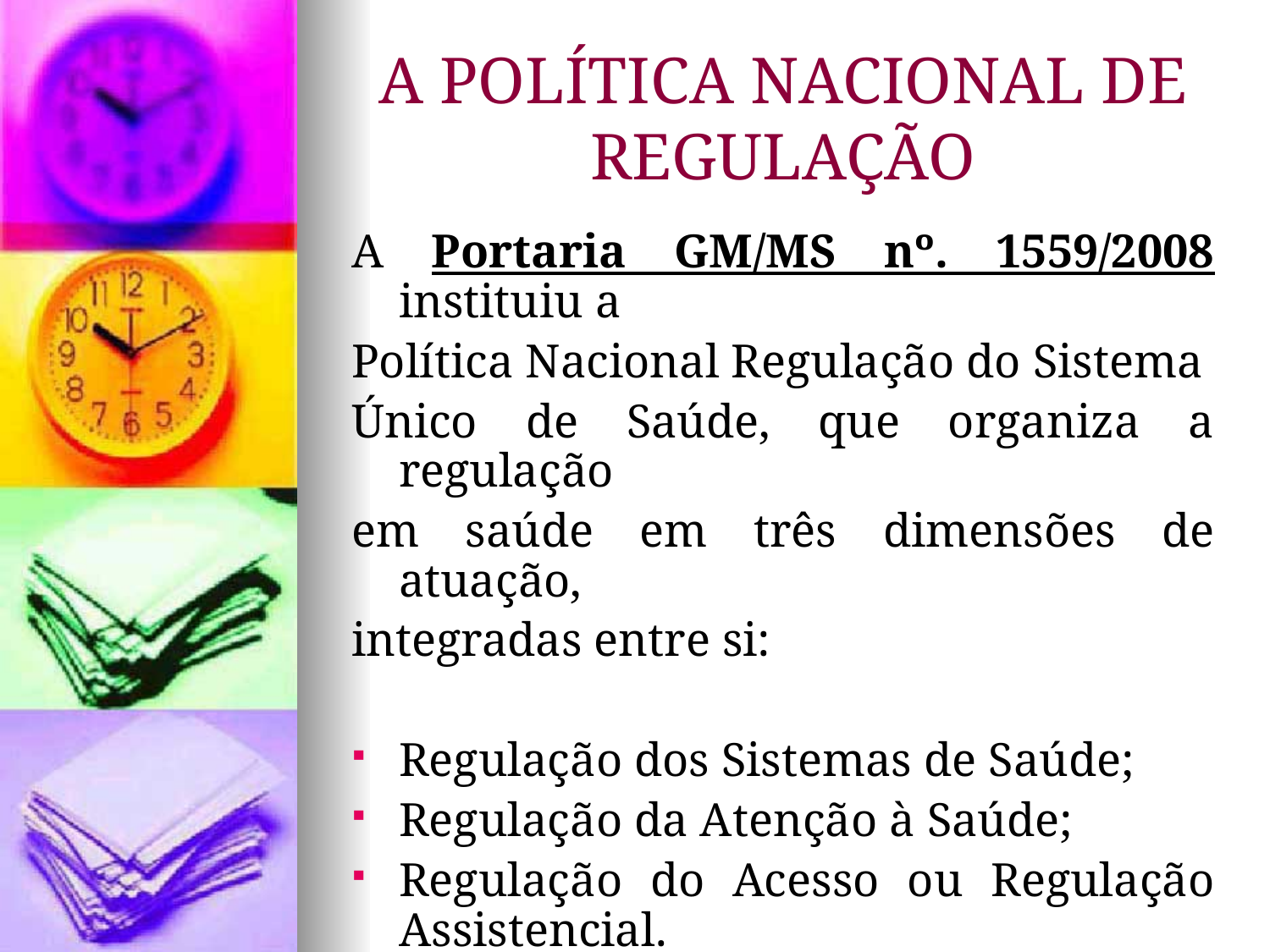

A POLÍTICA NACIONAL DE REGULAÇÃO
A Portaria GM/MS nº. 1559/2008 instituiu a
Política Nacional Regulação do Sistema
Único de Saúde, que organiza a regulação
em saúde em três dimensões de atuação,
integradas entre si:

Regulação dos Sistemas de Saúde;
Regulação da Atenção à Saúde;
Regulação do Acesso ou Regulação Assistencial.